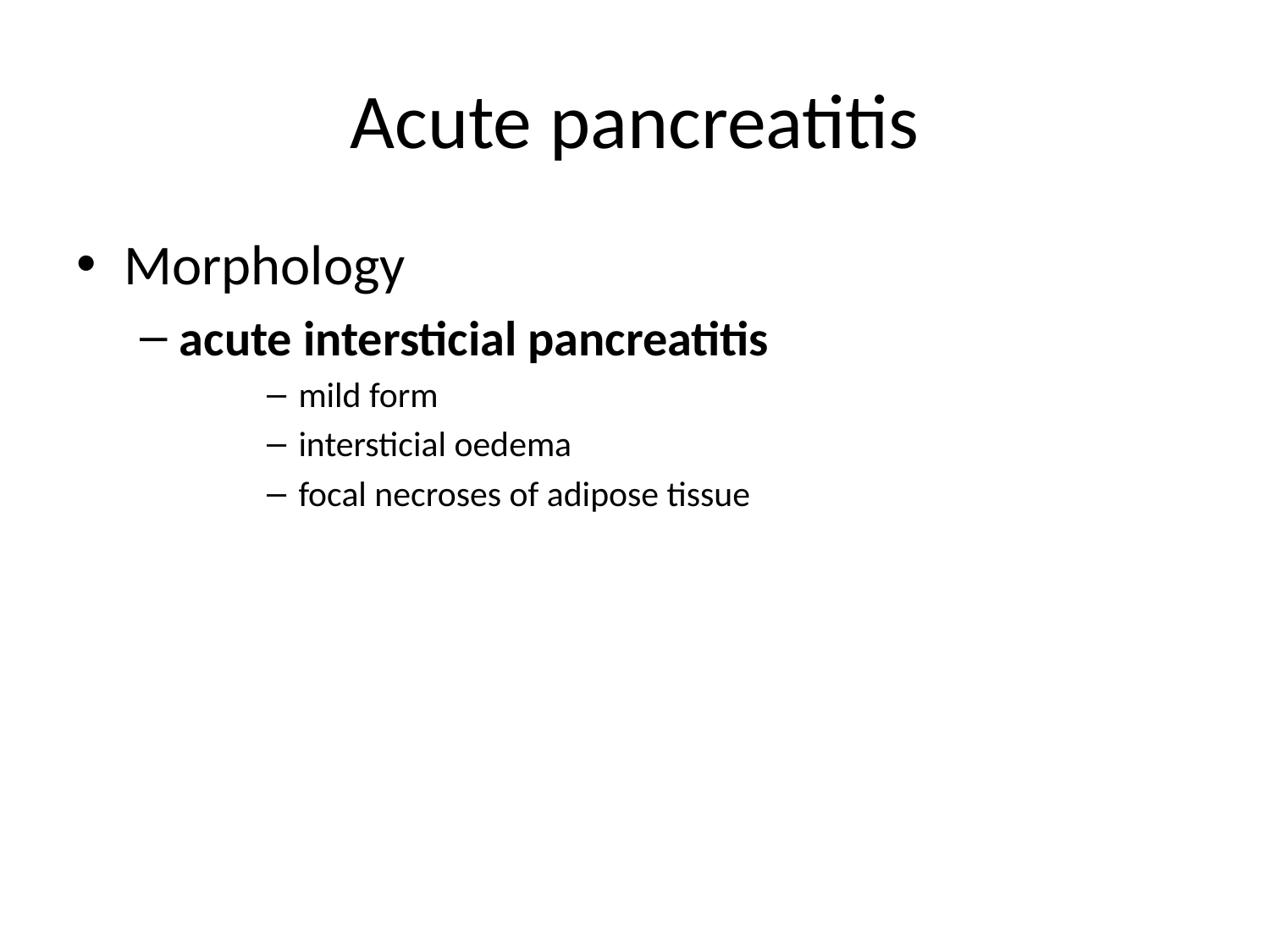

# Acute pancreatitis
Morphology
acute intersticial pancreatitis
mild form
intersticial oedema
focal necroses of adipose tissue